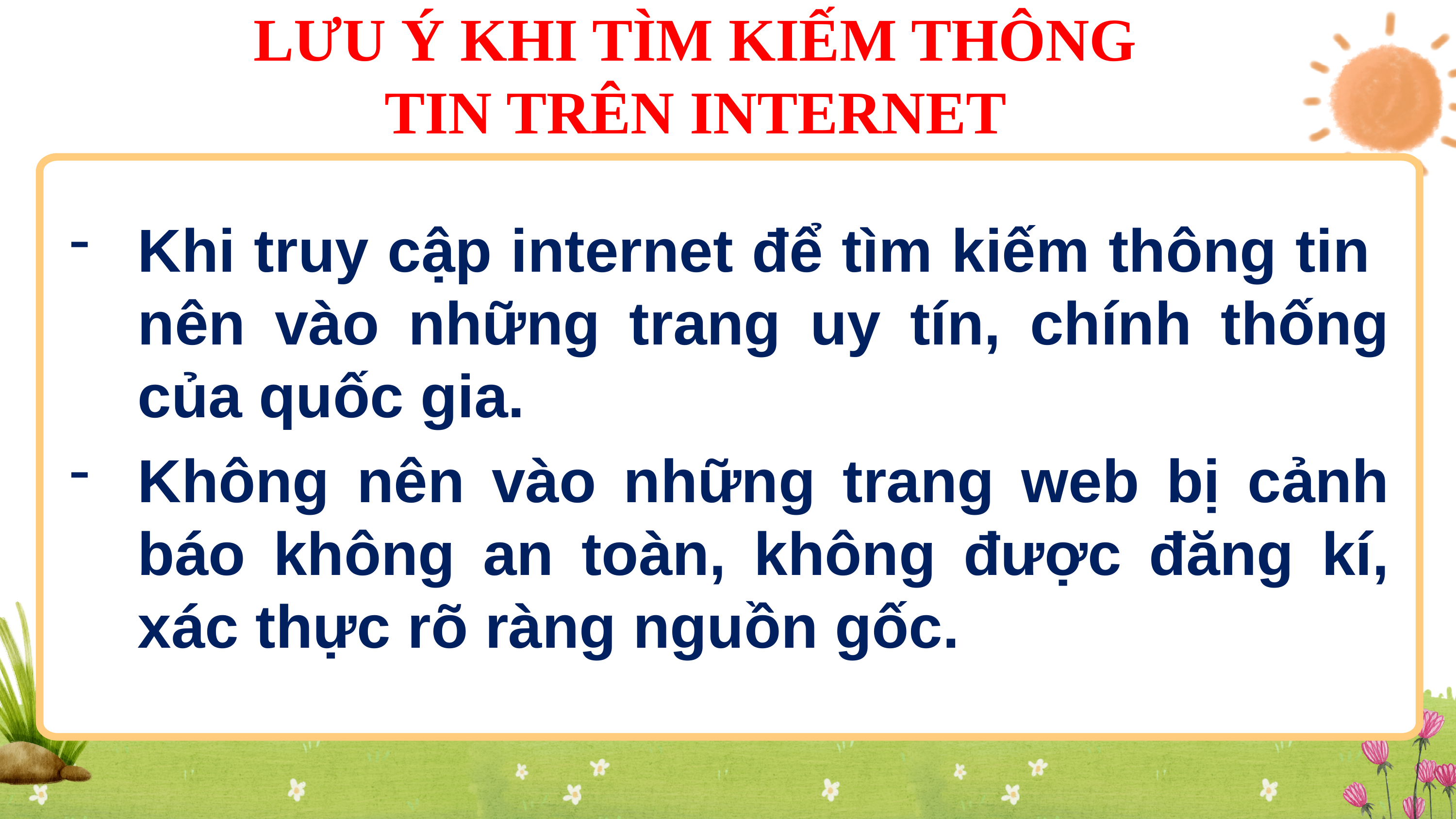

LƯU Ý KHI TÌM KIẾM THÔNG TIN TRÊN INTERNET

Khi truy cập internet để tìm kiếm thông tin  nên vào những trang uy tín, chính thống của quốc gia.
Không nên vào những trang web bị cảnh báo không an toàn, không được đăng kí, xác thực rõ ràng nguồn gốc.